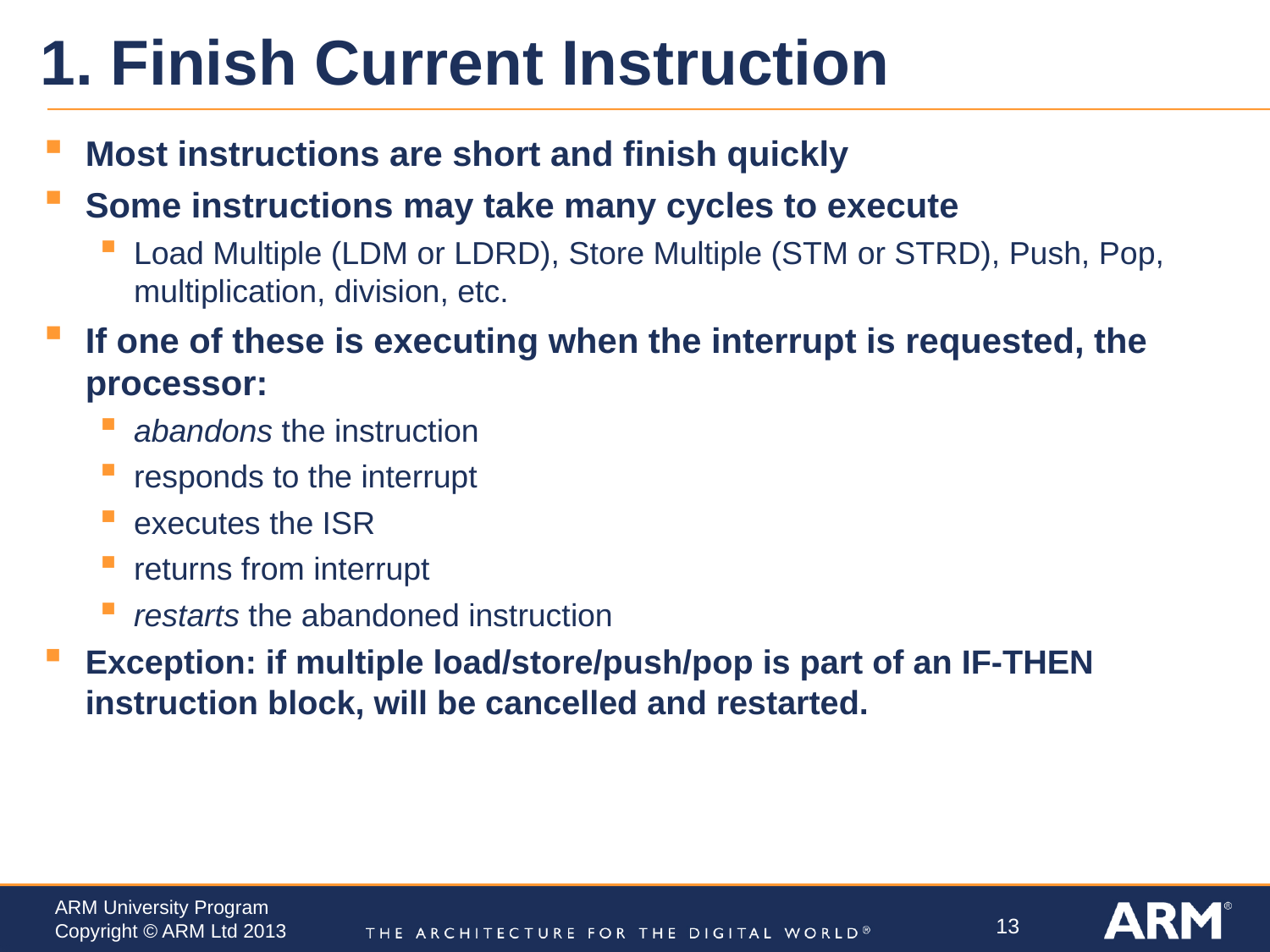

# 1. Finish Current Instruction
Most instructions are short and finish quickly
Some instructions may take many cycles to execute
Load Multiple (LDM or LDRD), Store Multiple (STM or STRD), Push, Pop, multiplication, division, etc.
If one of these is executing when the interrupt is requested, the processor:
abandons the instruction
responds to the interrupt
executes the ISR
returns from interrupt
restarts the abandoned instruction
Exception: if multiple load/store/push/pop is part of an IF-THEN instruction block, will be cancelled and restarted.